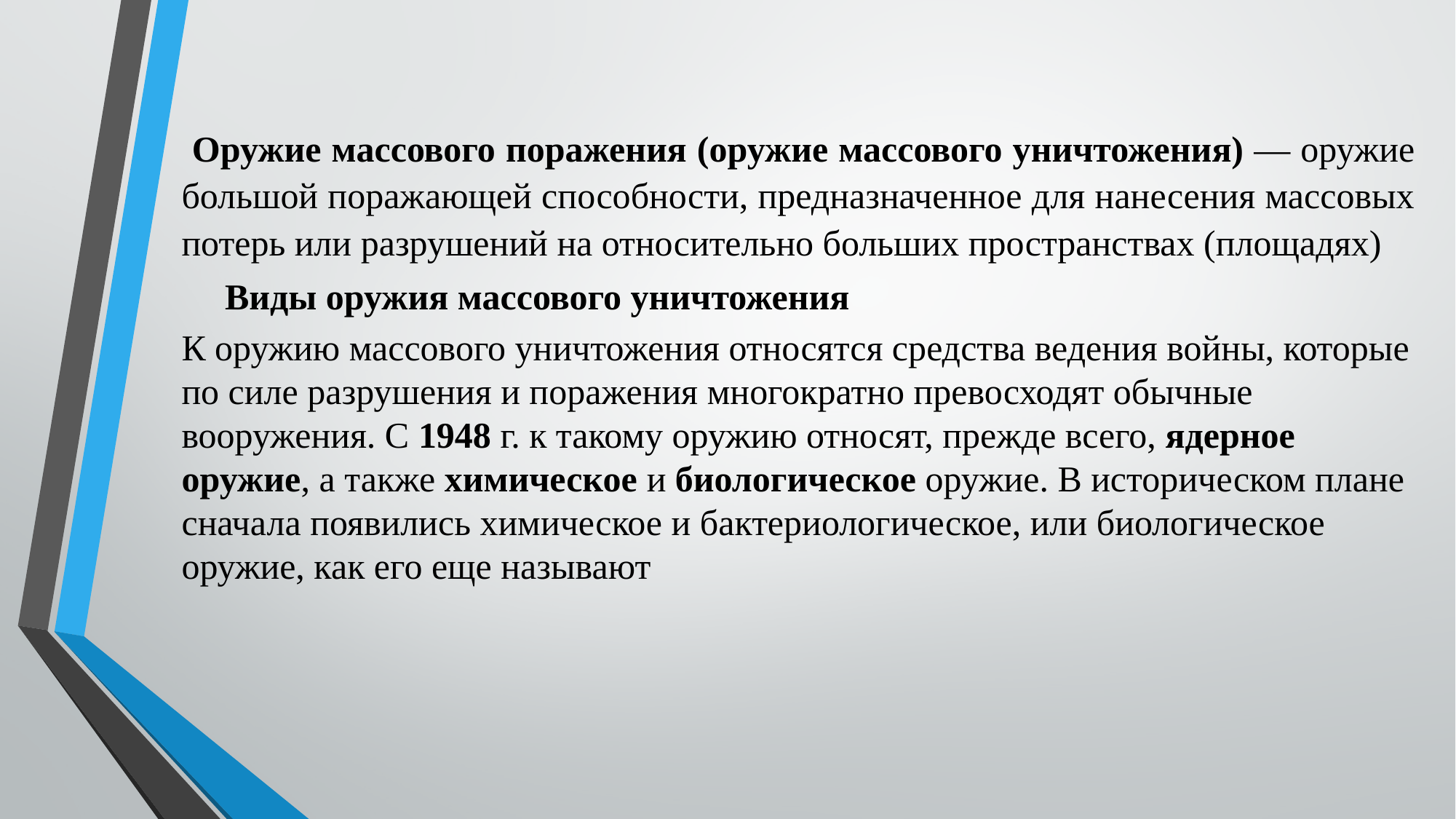

Оружие массового поражения (оружие массового уничтожения) — оружие большой поражающей способности, предназначенное для нанесения массовых потерь или разрушений на относительно больших пространствах (площадях)
 Виды оружия массового уничтожения
К оружию массового уничтожения относятся средства ведения войны, которые по силе разрушения и поражения многократно превосходят обычные вооружения. С 1948 г. к такому оружию относят, прежде всего, ядерное оружие, а также химическое и биологическое оружие. В историческом плане сначала появились химическое и бактериологическое, или биологическое оружие, как его еще называют